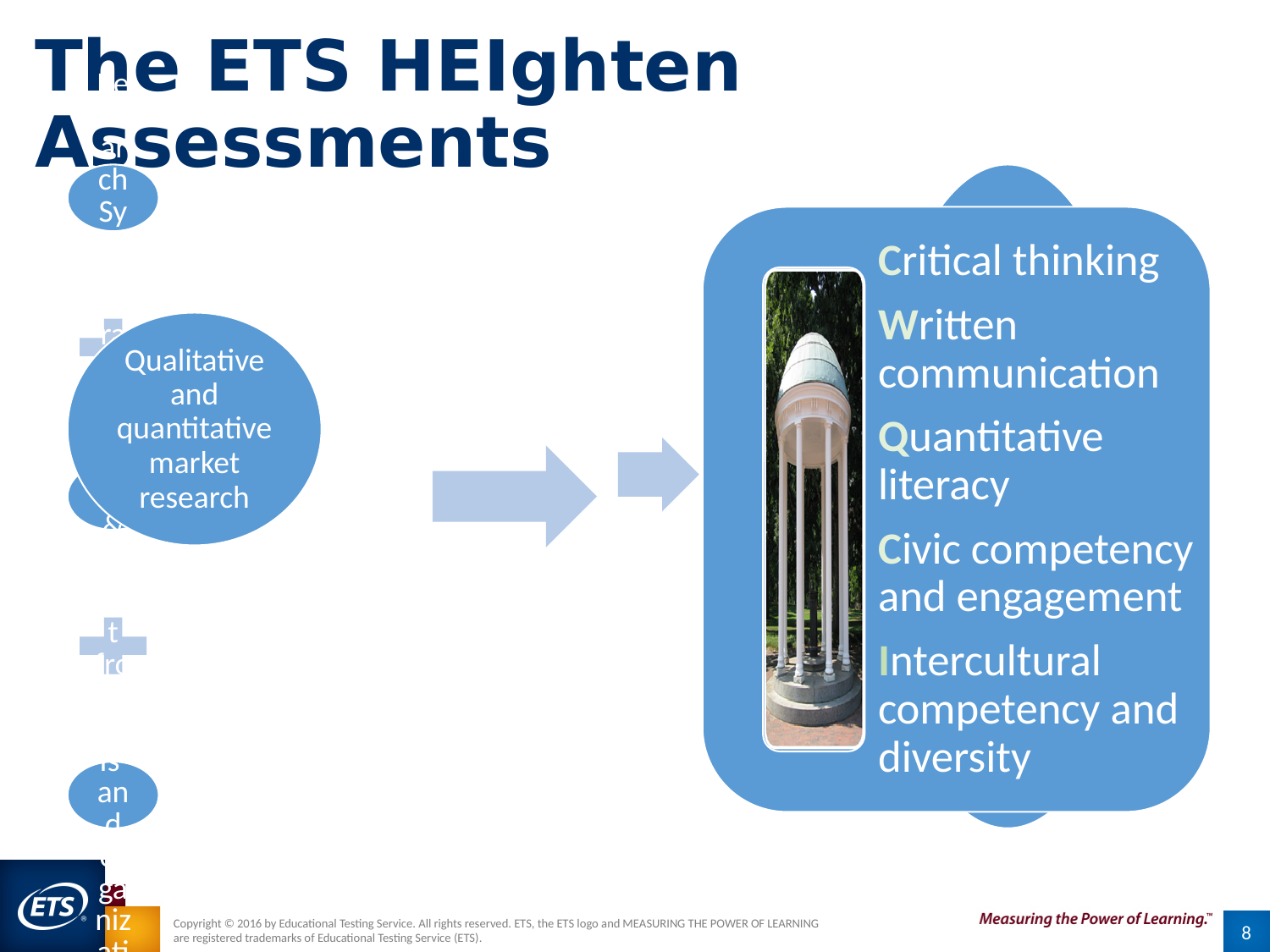

# The ETS HEIghten Assessments
Core
Competencies
Critical thinking
Written communication
Civic competency and engagement
Intercultural competency and diversity

Qualitative and quantitative market research

Copyright © 2016 by Educational Testing Service. All rights reserved. ETS, the ETS logo and MEASURING THE POWER OF LEARNING
are registered trademarks of Educational Testing Service (ETS).
8